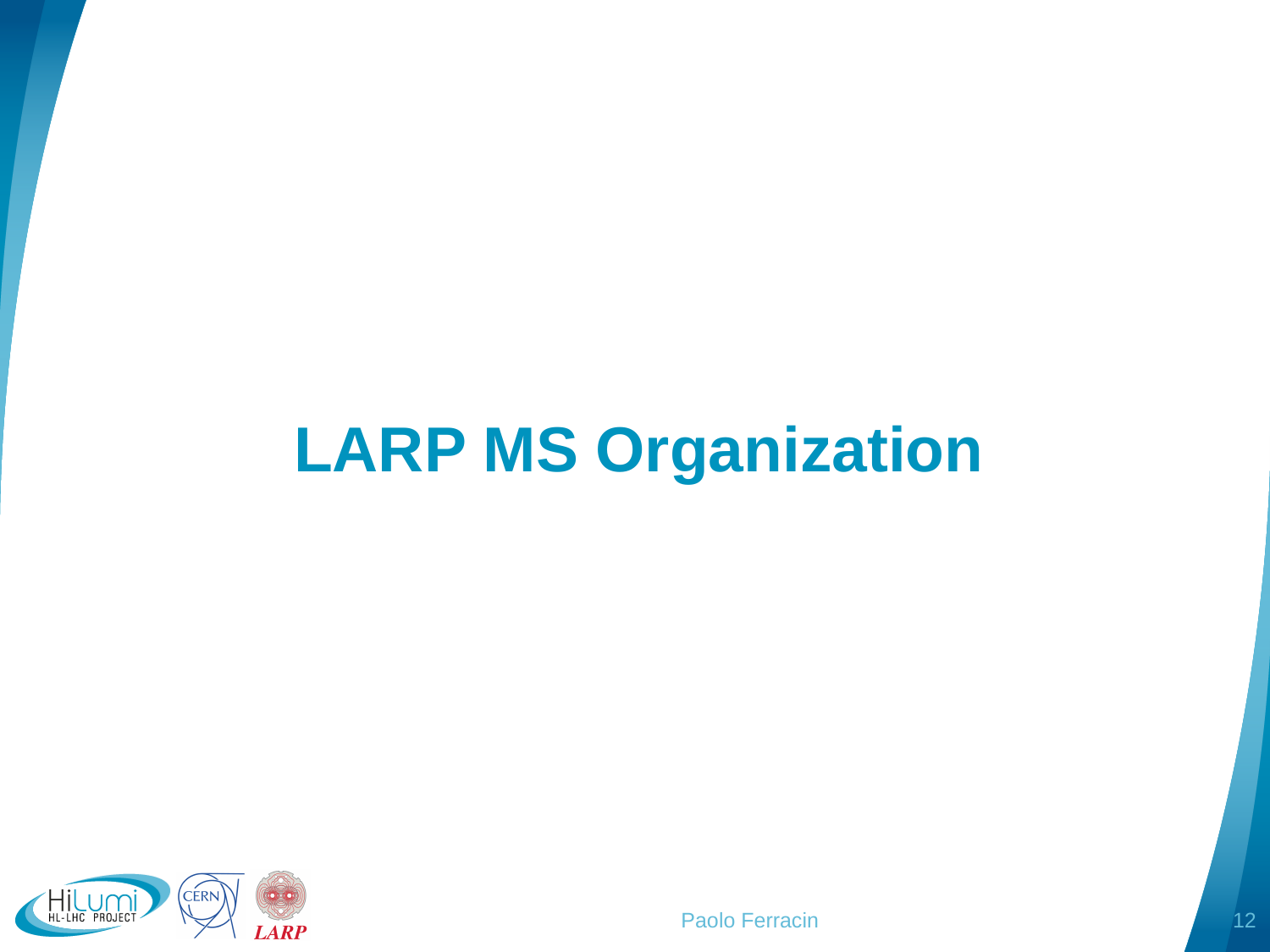

# LARP MS Organization
Paolo Ferracin
12